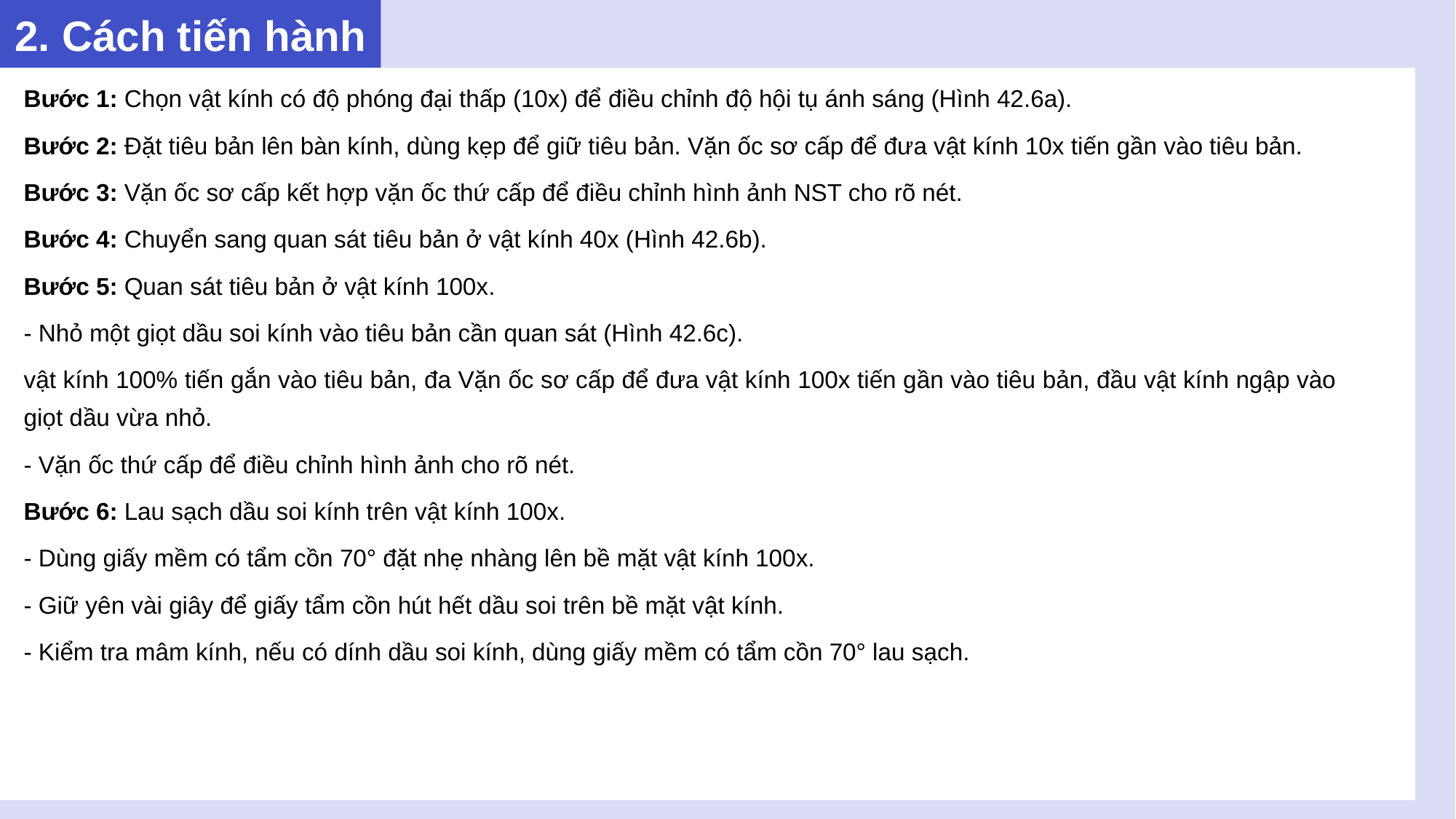

2. Cách tiến hành

Bước 1: Chọn vật kính có độ phóng đại thấp (10x) để điều chỉnh độ hội tụ ánh sáng (Hình 42.6a).
Bước 2: Đặt tiêu bản lên bàn kính, dùng kẹp để giữ tiêu bản. Vặn ốc sơ cấp để đưa vật kính 10x tiến gần vào tiêu bản.
Bước 3: Vặn ốc sơ cấp kết hợp vặn ốc thứ cấp để điều chỉnh hình ảnh NST cho rõ nét.
Bước 4: Chuyển sang quan sát tiêu bản ở vật kính 40x (Hình 42.6b).
Bước 5: Quan sát tiêu bản ở vật kính 100x.
- Nhỏ một giọt dầu soi kính vào tiêu bản cần quan sát (Hình 42.6c).
vật kính 100% tiến gắn vào tiêu bản, đa Vặn ốc sơ cấp để đưa vật kính 100x tiến gần vào tiêu bản, đầu vật kính ngập vào giọt dầu vừa nhỏ.
- Vặn ốc thứ cấp để điều chỉnh hình ảnh cho rõ nét.
Bước 6: Lau sạch dầu soi kính trên vật kính 100x.
- Dùng giấy mềm có tẩm cồn 70° đặt nhẹ nhàng lên bề mặt vật kính 100x.
- Giữ yên vài giây để giấy tẩm cồn hút hết dầu soi trên bề mặt vật kính.
- Kiểm tra mâm kính, nếu có dính dầu soi kính, dùng giấy mềm có tẩm cồn 70° lau sạch.